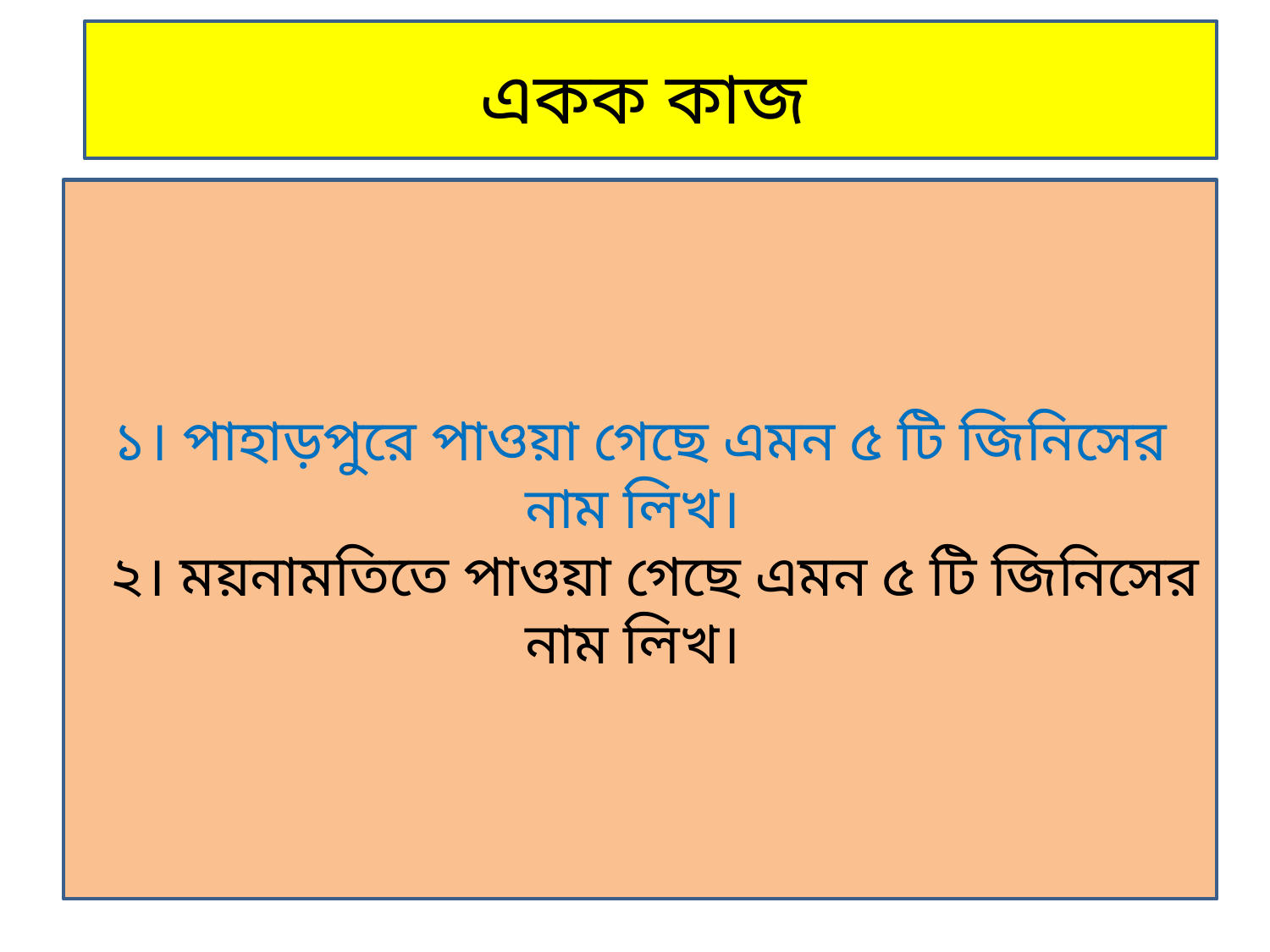

একক কাজ
১। পাহাড়পুরে পাওয়া গেছে এমন ৫ টি জিনিসের নাম লিখ।
  ২। ময়নামতিতে পাওয়া গেছে এমন ৫ টি জিনিসের নাম লিখ।